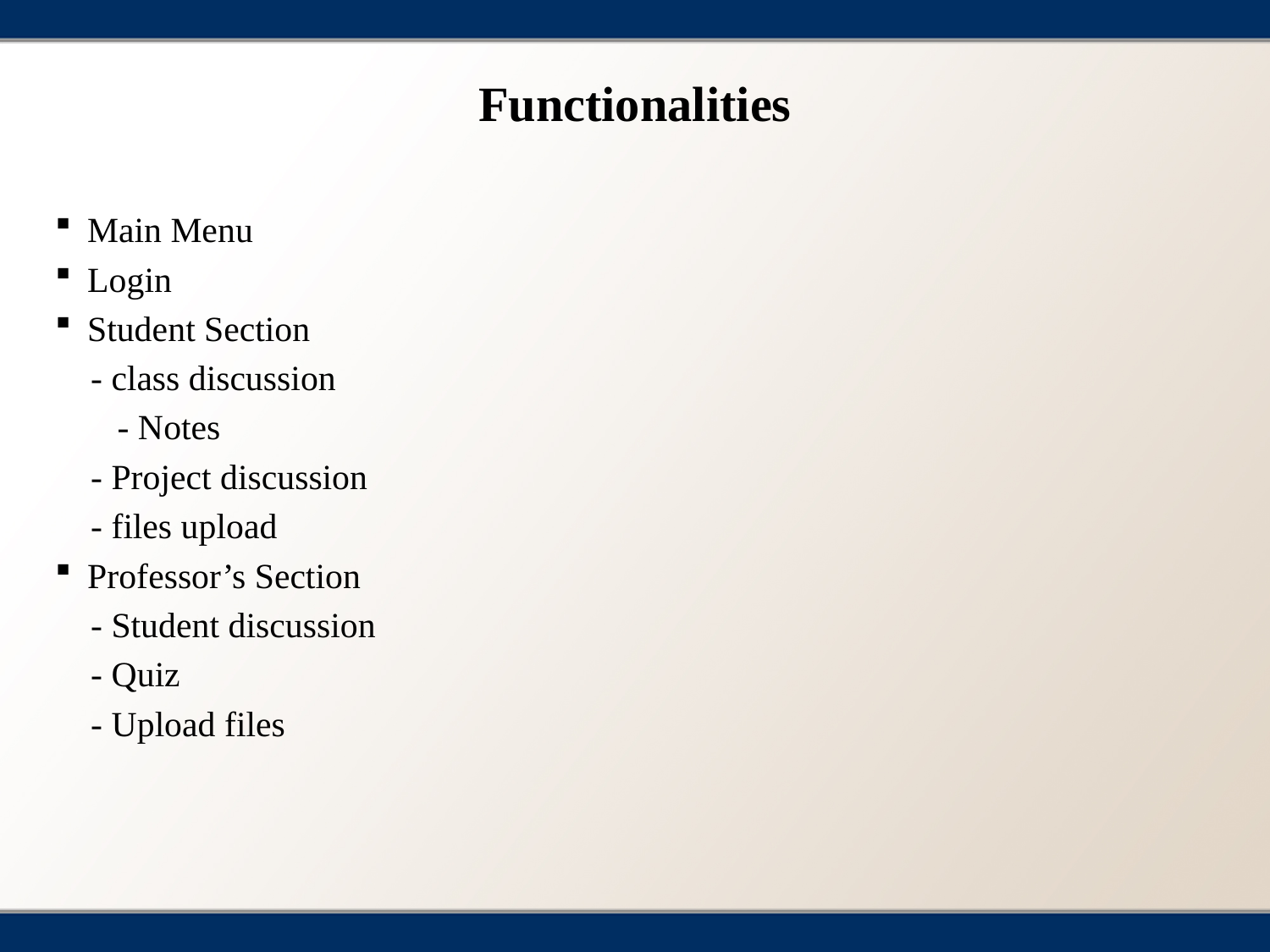

# Functionalities
Main Menu
Login
Student Section
    - class discussion
       - Notes
    - Project discussion
    - files upload
Professor’s Section
    - Student discussion
    - Quiz
    - Upload files